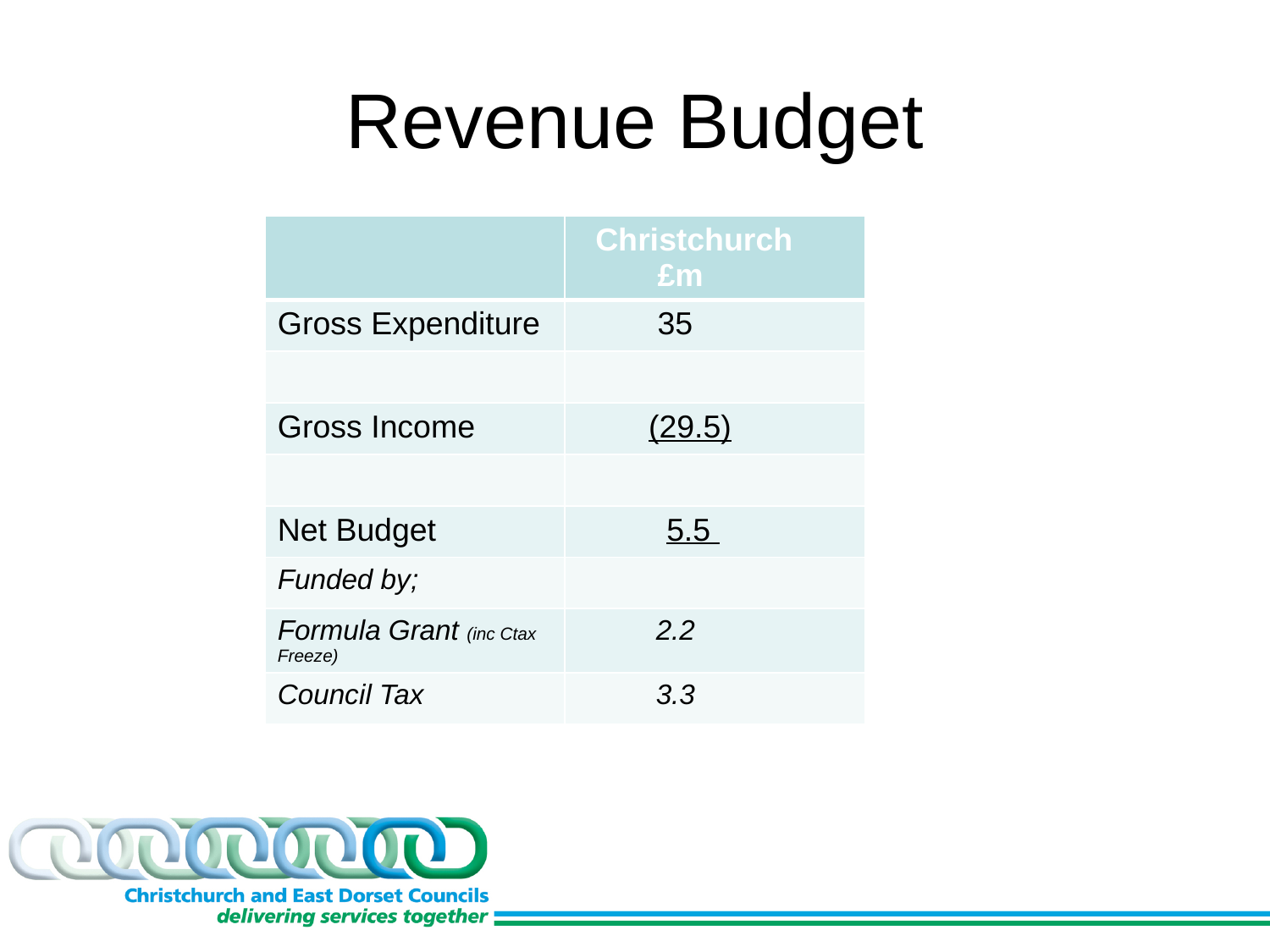

# Revenue Budget
|  | Christchurch £m |
| --- | --- |
| Gross Expenditure | 35 |
|  |  |
| Gross Income | (29.5) |
|  |  |
| Net Budget | 5.5 |
| Funded by; |  |
| Formula Grant (inc Ctax Freeze) | 2.2 |
| Council Tax | 3.3 |